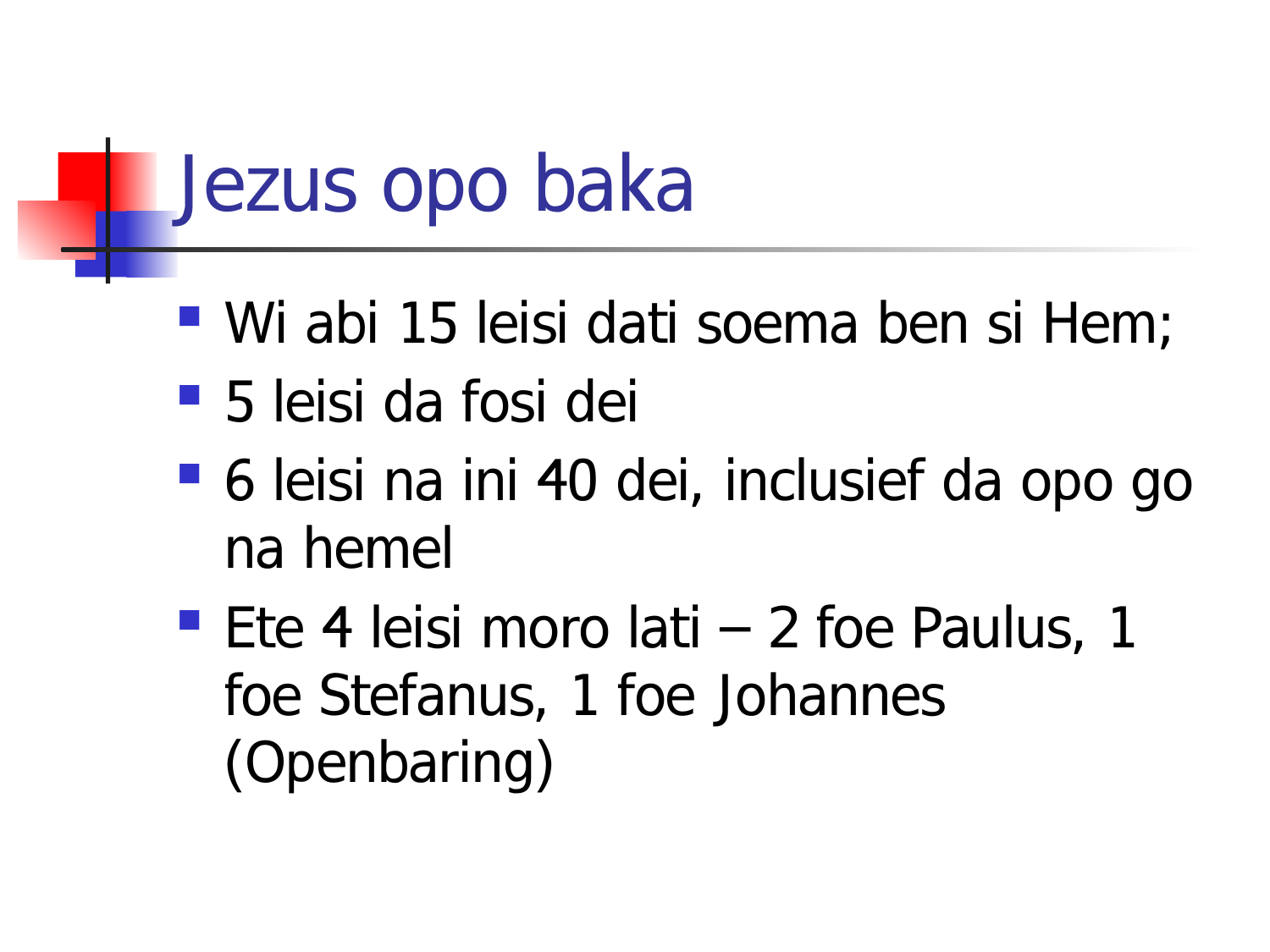

# Jezus opo baka
Wi abi 15 leisi dati soema ben si Hem;
5 leisi da fosi dei
6 leisi na ini 40 dei, inclusief da opo go na hemel
Ete 4 leisi moro lati – 2 foe Paulus, 1 foe Stefanus, 1 foe Johannes (Openbaring)